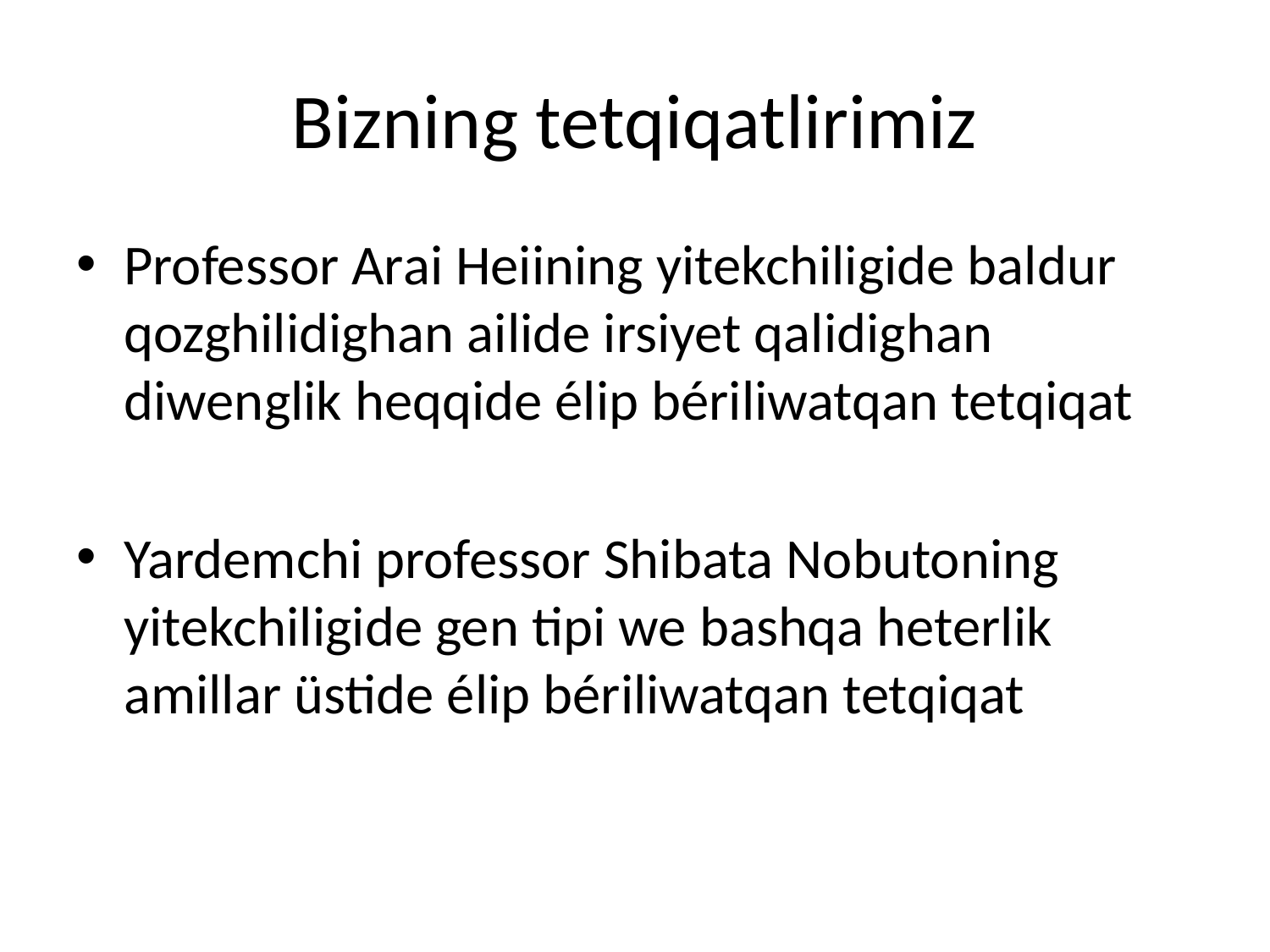

# Bizning tetqiqatlirimiz
Professor Arai Heiining yitekchiligide baldur qozghilidighan ailide irsiyet qalidighan diwenglik heqqide élip bériliwatqan tetqiqat

Yardemchi professor Shibata Nobutoning yitekchiligide gen tipi we bashqa heterlik amillar üstide élip bériliwatqan tetqiqat